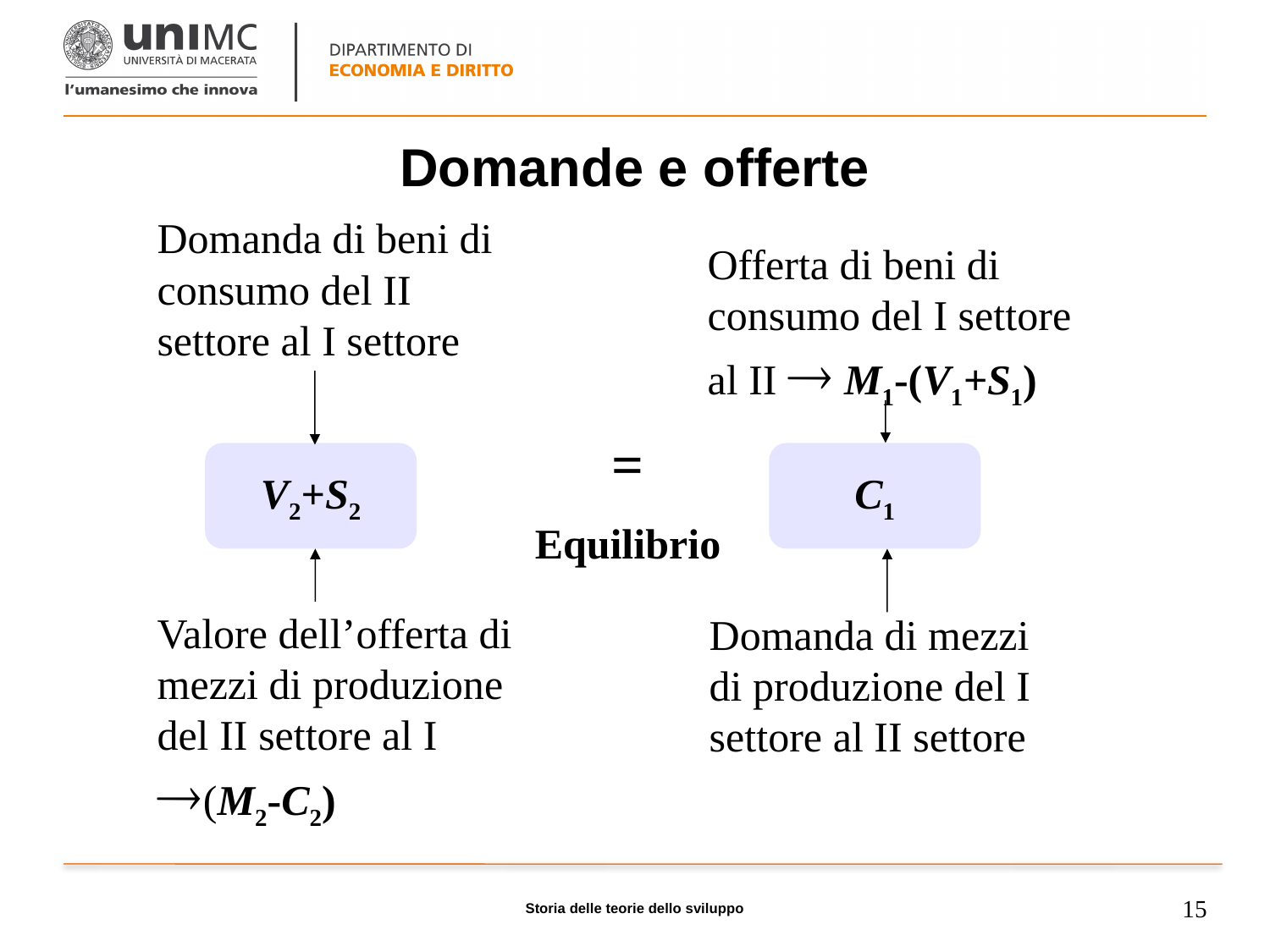

# Domande e offerte
Domanda di beni di consumo del II settore al I settore
Offerta di beni di consumo del I settore al II → M1-(V1+S1)

=
Equilibrio
V2+S2
C1

Domanda di mezzi di produzione del I settore al II settore
Valore dell’offerta di mezzi di produzione del II settore al I →(M2-C2)
Storia delle teorie dello sviluppo
15